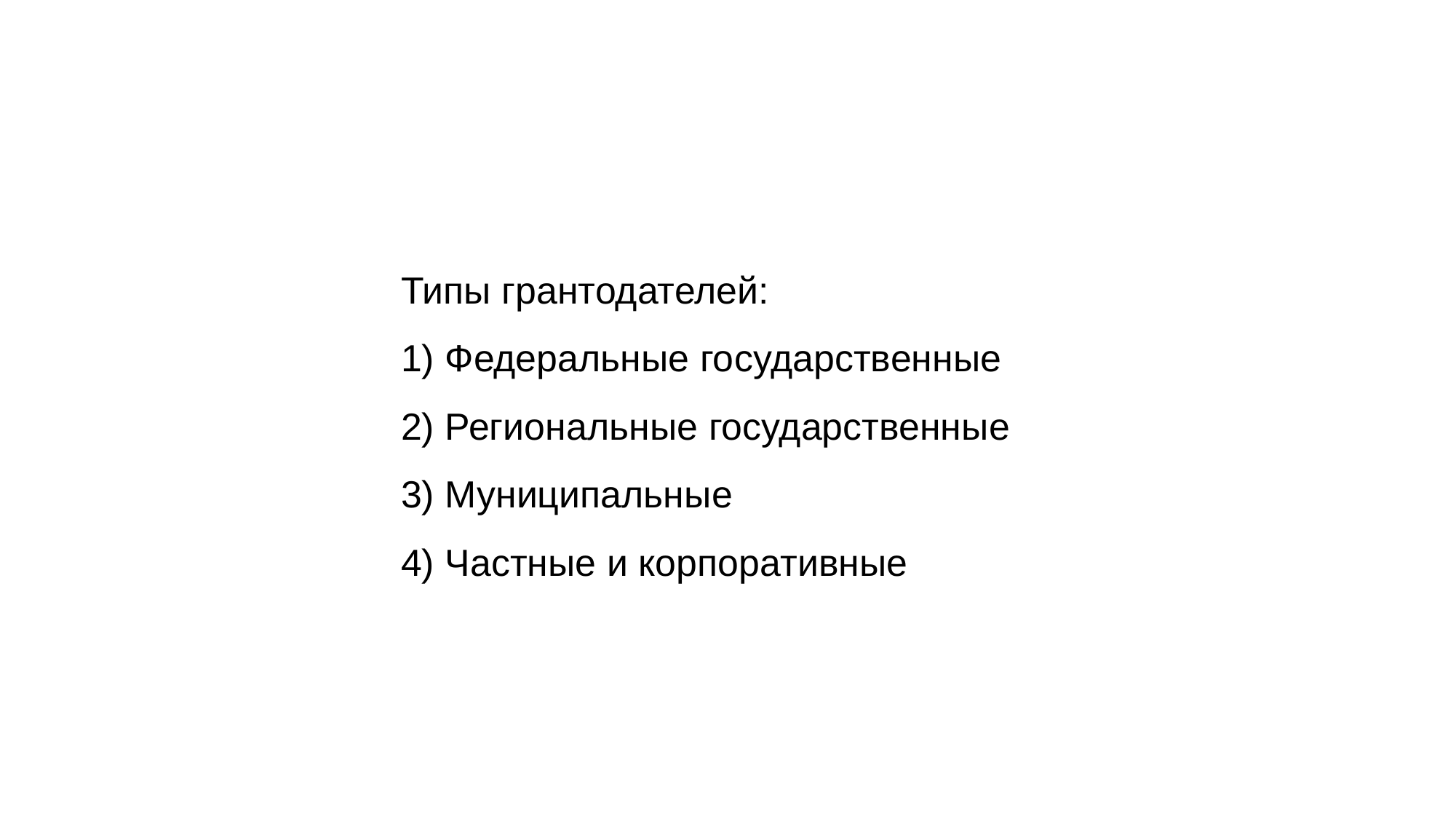

# Типы грантодателей: 1) Федеральные государственные 2) Региональные государственные 3) Муниципальные 4) Частные и корпоративные